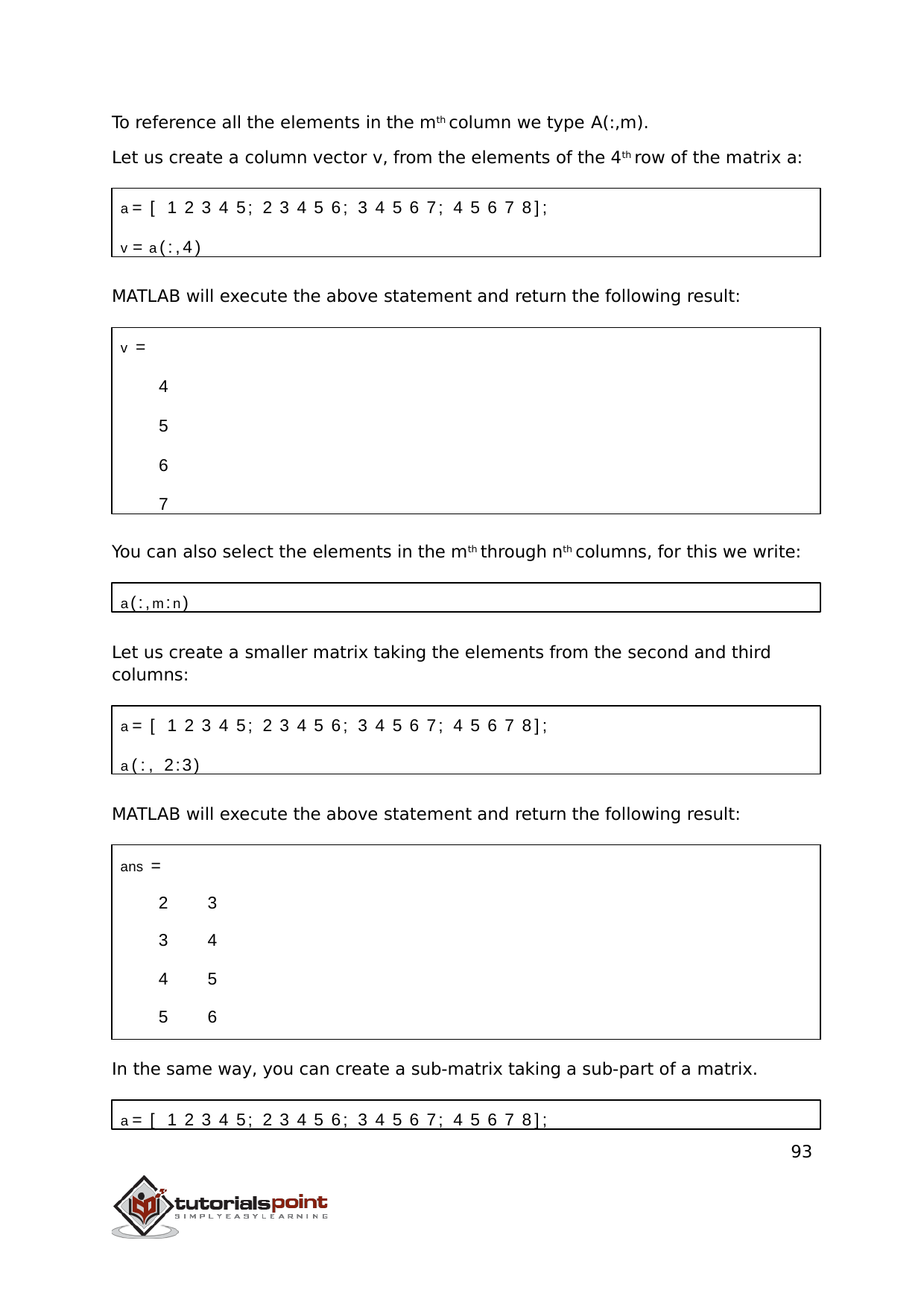

To reference all the elements in the mth column we type A(:,m).
Let us create a column vector v, from the elements of the 4th row of the matrix a:
a = [ 1 2 3 4 5; 2 3 4 5 6; 3 4 5 6 7; 4 5 6 7 8];

v = a(:,4)
MATLAB will execute the above statement and return the following result:
v =

4

5

6

7
You can also select the elements in the mth through nth columns, for this we write:
a(:,m:n)
Let us create a smaller matrix taking the elements from the second and third  columns:
a = [ 1 2 3 4 5; 2 3 4 5 6; 3 4 5 6 7; 4 5 6 7 8];

a(:, 2:3)
MATLAB will execute the above statement and return the following result:

ans =

| 2 | 3 |
| --- | --- |
| 3 | 4 |
| 4 | 5 |
| 5 | 6 |

In the same way, you can create a sub-matrix taking a sub-part of a matrix.
a = [ 1 2 3 4 5; 2 3 4 5 6; 3 4 5 6 7; 4 5 6 7 8];
93